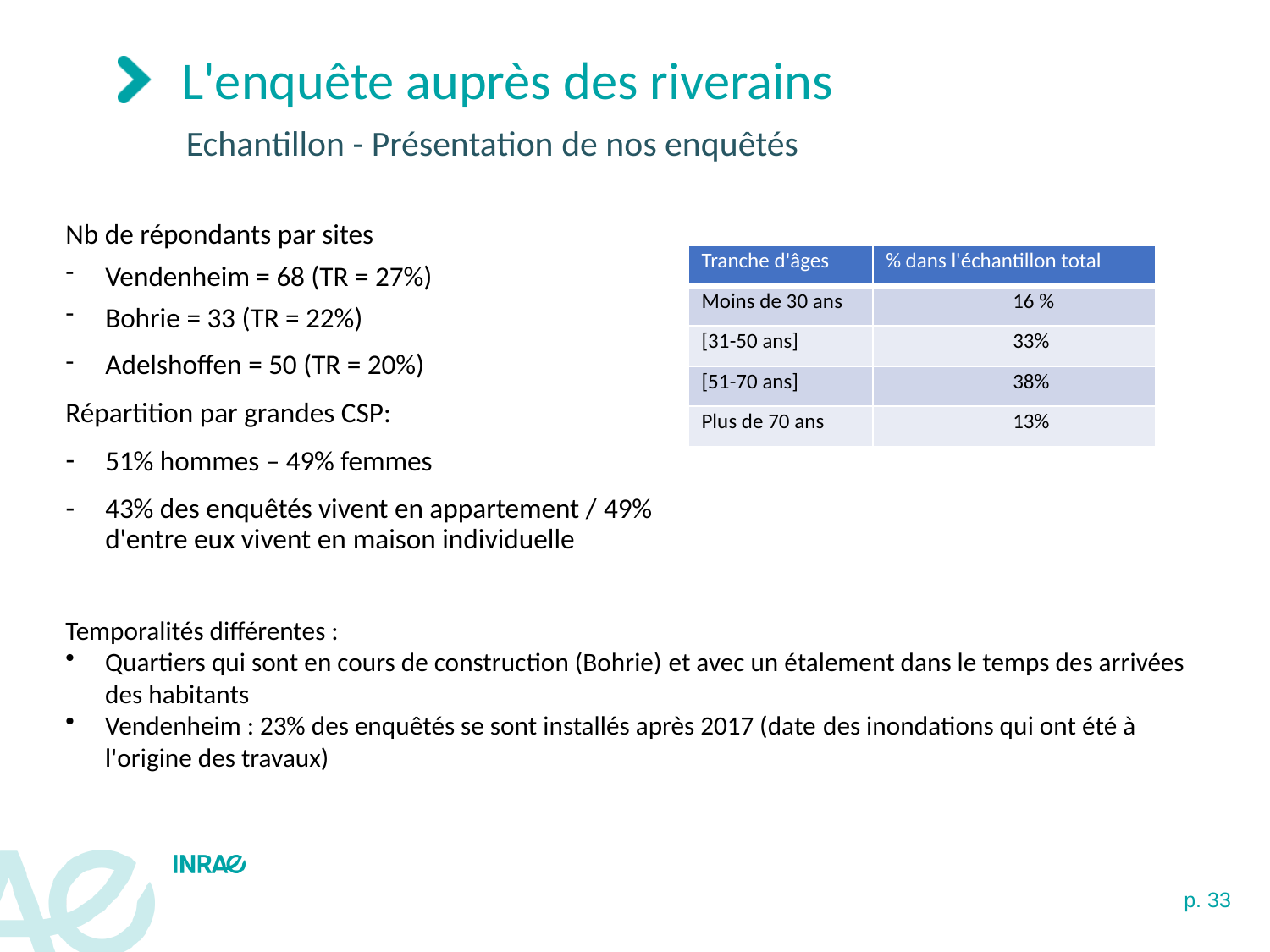

# L'enquête auprès des riverains
Echantillon - Présentation de nos enquêtés
Nb de répondants par sites
Vendenheim = 68 (TR = 27%)
Bohrie = 33 (TR = 22%)
Adelshoffen = 50 (TR = 20%)
Répartition par grandes CSP:
51% hommes – 49% femmes
43% des enquêtés vivent en appartement / 49% d'entre eux vivent en maison individuelle

| Tranche d'âges | % dans l'échantillon total |
| --- | --- |
| Moins de 30 ans | 16 % |
| [31-50 ans] | 33% |
| [51-70 ans] | 38% |
| Plus de 70 ans | 13% |
Temporalités différentes :​
Quartiers qui sont en cours de construction (Bohrie) et avec un étalement dans le temps des arrivées des habitants​
Vendenheim : 23% des enquêtés se sont installés après 2017 (date des inondations qui ont été à l'origine des travaux)